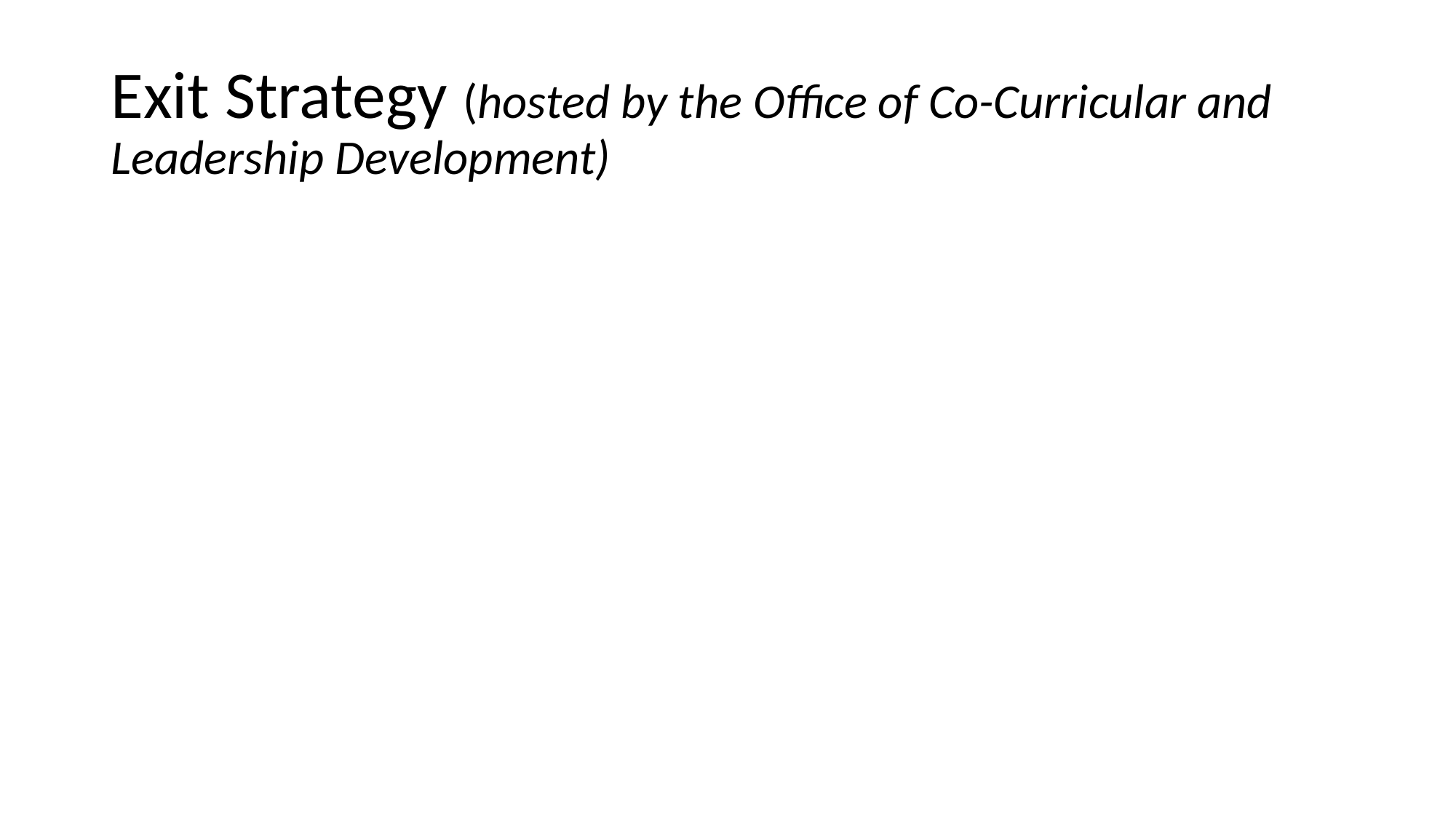

# Exit Strategy (hosted by the Office of Co-Curricular and Leadership Development)